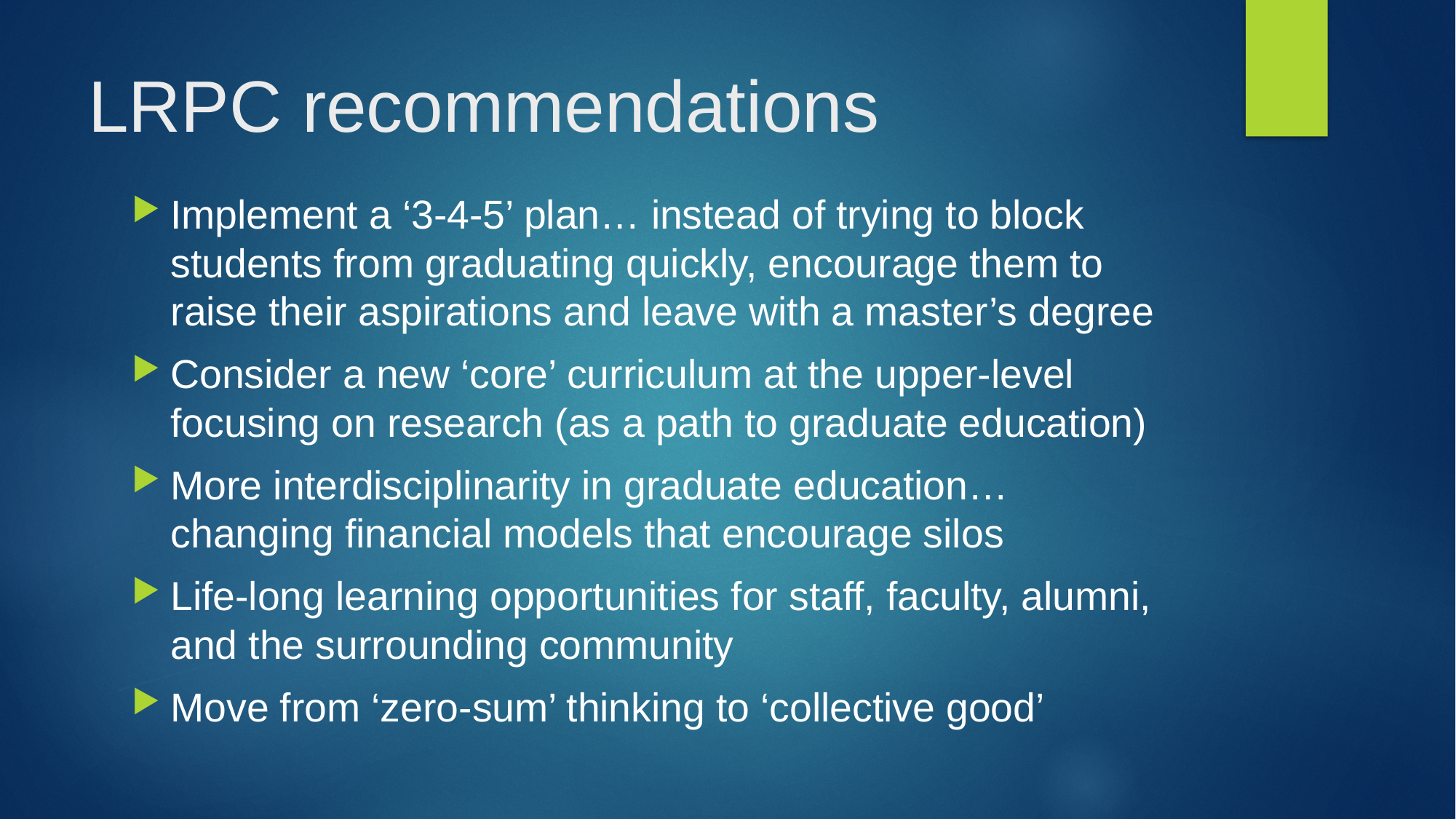

# LRPC recommendations
Implement a ‘3-4-5’ plan… instead of trying to block students from graduating quickly, encourage them to raise their aspirations and leave with a master’s degree
Consider a new ‘core’ curriculum at the upper-level focusing on research (as a path to graduate education)
More interdisciplinarity in graduate education… changing financial models that encourage silos
Life-long learning opportunities for staff, faculty, alumni, and the surrounding community
Move from ‘zero-sum’ thinking to ‘collective good’